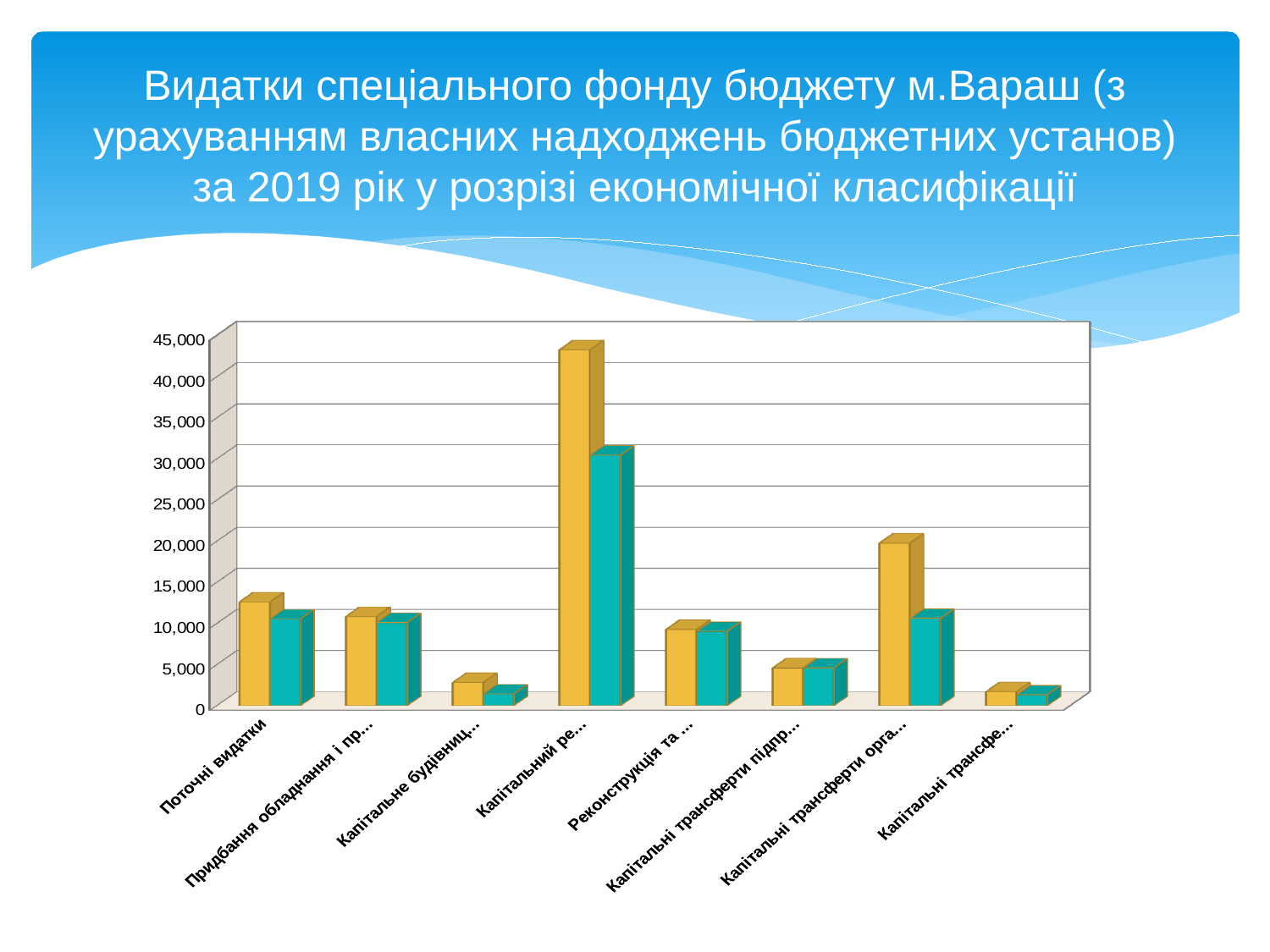

# Видатки спеціального фонду бюджету м.Вараш (з урахуванням власних надходжень бюджетних установ) за 2019 рік у розрізі економічної класифікації

[unsupported chart]